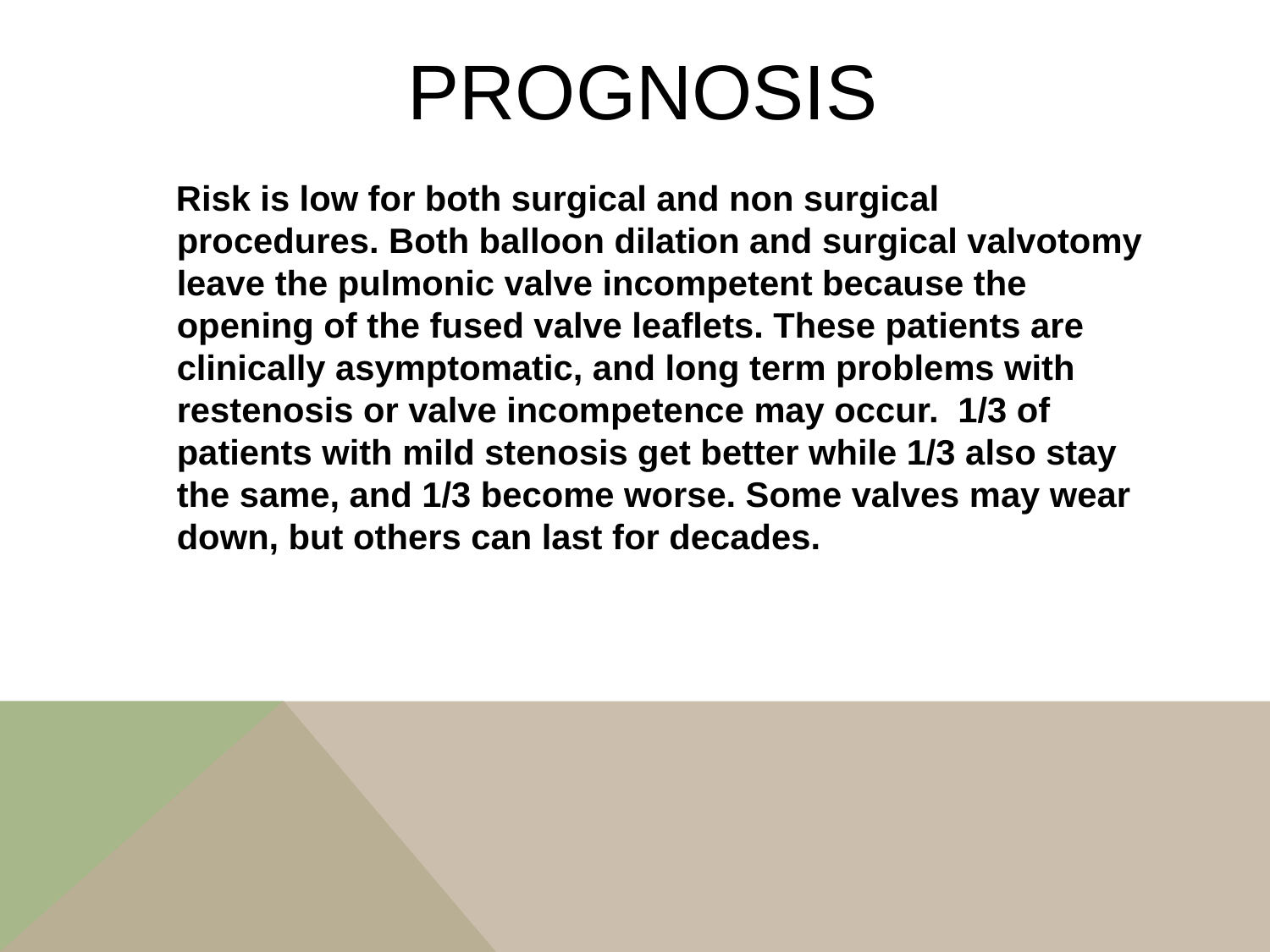

# Prognosis
      Risk is low for both surgical and non surgical procedures. Both balloon dilation and surgical valvotomy leave the pulmonic valve incompetent because the opening of the fused valve leaflets. These patients are clinically asymptomatic, and long term problems with restenosis or valve incompetence may occur.  1/3 of patients with mild stenosis get better while 1/3 also stay the same, and 1/3 become worse. Some valves may wear down, but others can last for decades.